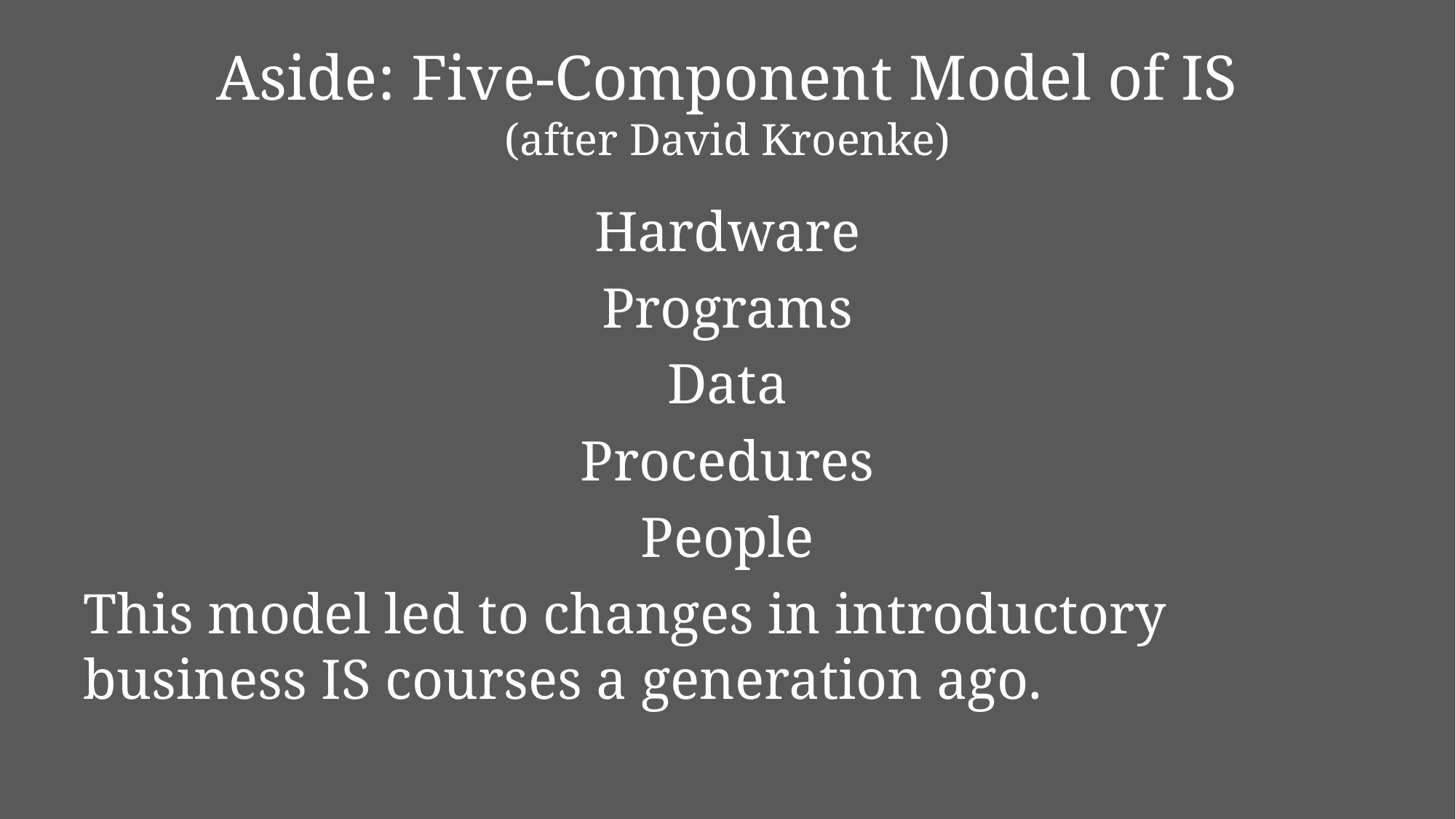

# Aside: Five-Component Model of IS (after David Kroenke)
Hardware
Programs
Data
Procedures
People
This model led to changes in introductory business IS courses a generation ago.